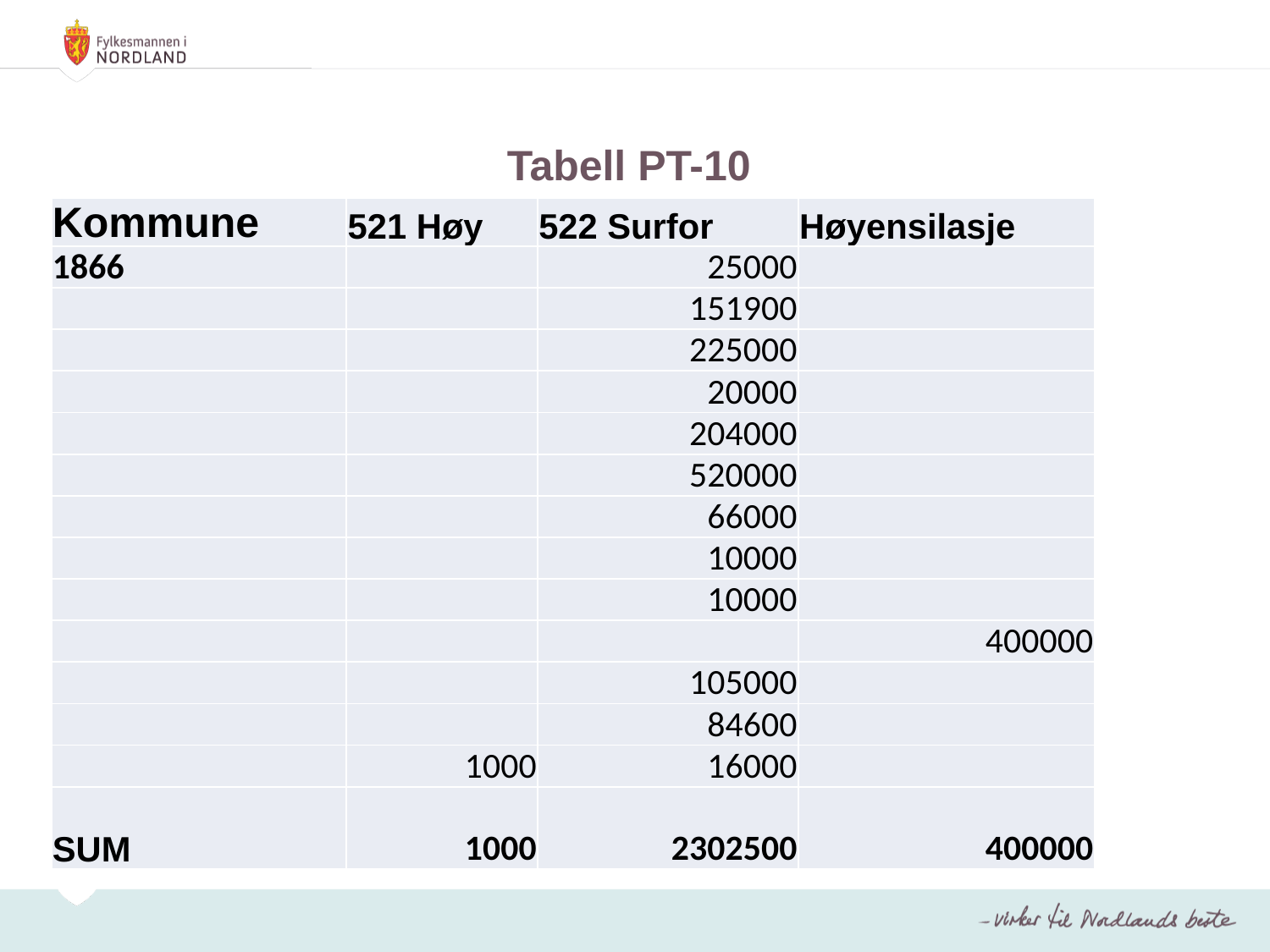

# Tabell PT-10
| Kommune | 521 Høy | 522 Surfor | Høyensilasje |
| --- | --- | --- | --- |
| 1866 |  | 25000 |  |
|  |  | 151900 |  |
|  |  | 225000 |  |
|  |  | 20000 |  |
|  |  | 204000 |  |
|  |  | 520000 |  |
|  |  | 66000 |  |
|  |  | 10000 |  |
|  |  | 10000 |  |
|  |  |  | 400000 |
|  |  | 105000 |  |
|  |  | 84600 |  |
|  | 1000 | 16000 |  |
| SUM | 1000 | 2302500 | 400000 |